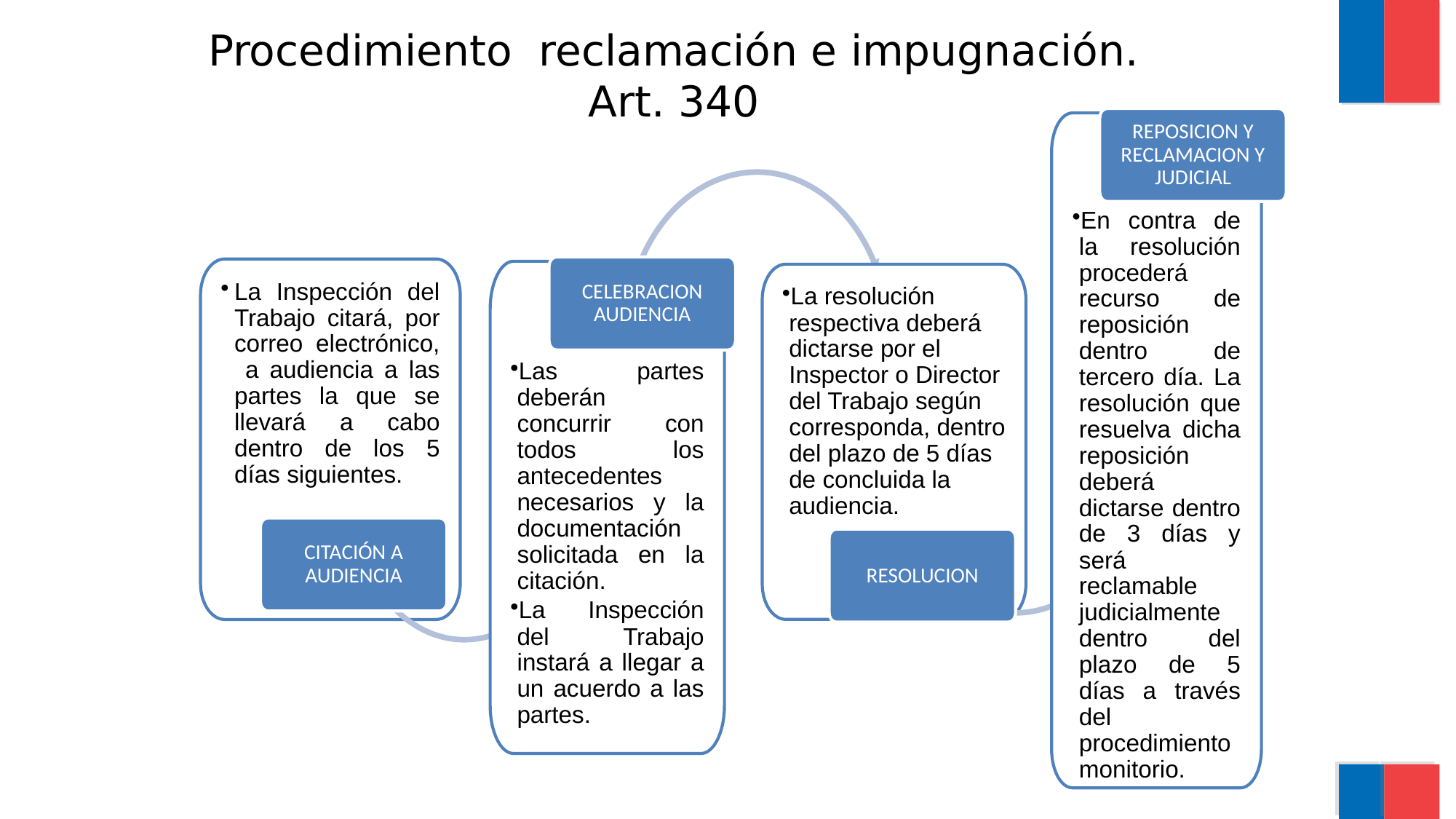

# Procedimiento  reclamación e impugnación. Art. 340
REPOSICION Y RECLAMACION Y JUDICIAL
En contra de la resolución procederá recurso de reposición dentro de tercero día. La resolución que resuelva dicha reposición deberá dictarse dentro de 3 días y será reclamable judicialmente  dentro del plazo de 5 días a través del procedimiento monitorio.

CELEBRACION AUDIENCIA
La Inspección del Trabajo citará, por correo electrónico,  a audiencia a las partes la que se llevará a cabo dentro de los 5 días siguientes.

Las partes deberán concurrir con todos los antecedentes necesarios y la documentación solicitada en la citación.
La Inspección del Trabajo instará a llegar a un acuerdo a las partes.
La resolución respectiva deberá dictarse por el Inspector o Director del Trabajo según corresponda, dentro del plazo de 5 días de concluida la audiencia.

CITACIÓN A AUDIENCIA
RESOLUCION